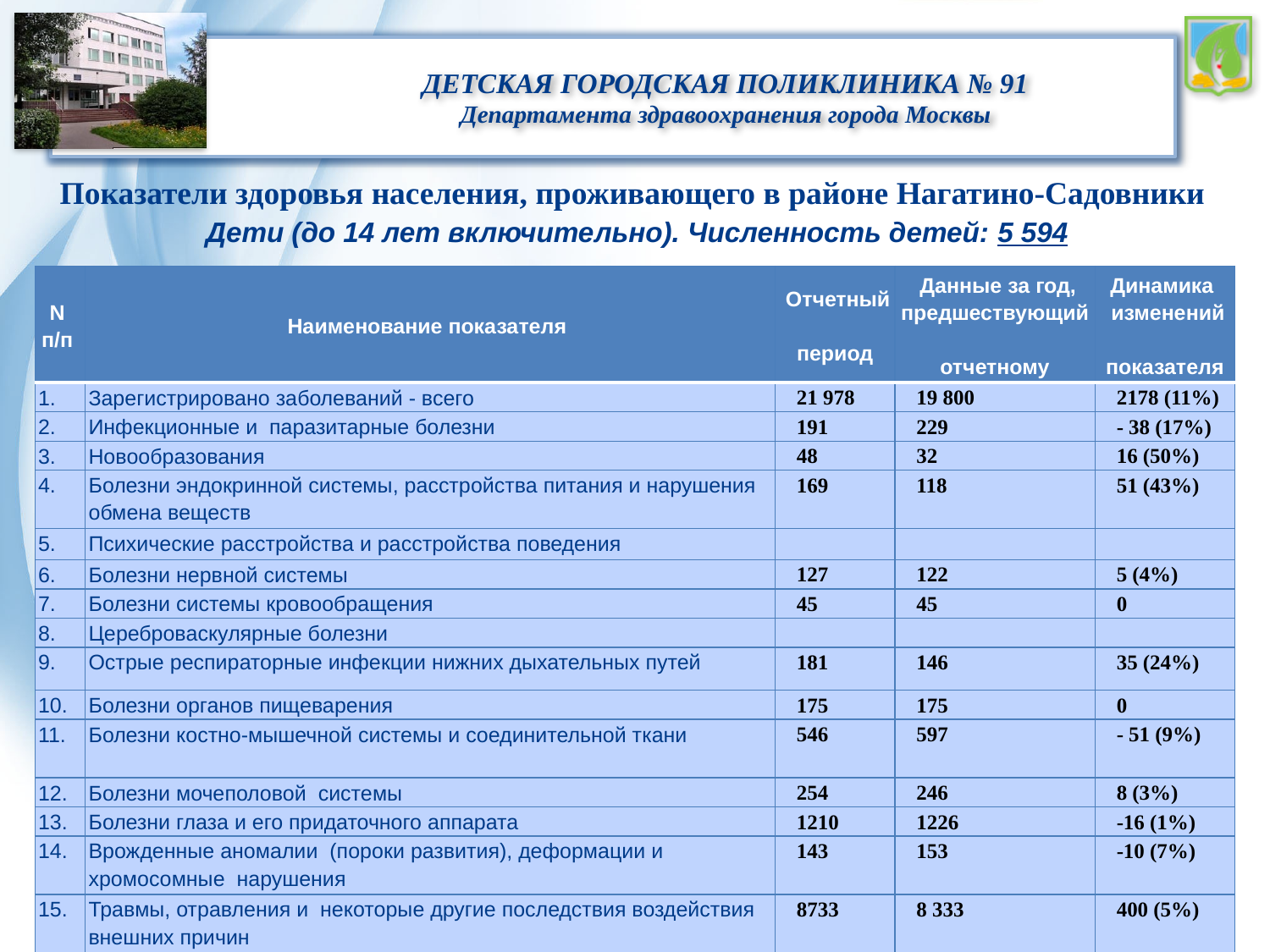

Показатели здоровья населения, проживающего в районе Нагатино-Садовники
 Дети (до 14 лет включительно). Численность детей: 5 594
| N п/п | Наименование показателя | Отчетный период | Данные за год, предшествующий отчетному | Динамика изменений показателя |
| --- | --- | --- | --- | --- |
| 1. | Зарегистрировано заболеваний - всего | 21 978 | 19 800 | 2178 (11%) |
| 2. | Инфекционные и паразитарные болезни | 191 | 229 | - 38 (17%) |
| 3. | Новообразования | 48 | 32 | 16 (50%) |
| 4. | Болезни эндокринной системы, расстройства питания и нарушения обмена веществ | 169 | 118 | 51 (43%) |
| 5. | Психические расстройства и расстройства поведения |  |  |  |
| 6. | Болезни нервной системы | 127 | 122 | 5 (4%) |
| 7. | Болезни системы кровообращения | 45 | 45 | 0 |
| 8. | Цереброваскулярные болезни |  |  |  |
| 9. | Острые респираторные инфекции нижних дыхательных путей | 181 | 146 | 35 (24%) |
| 10. | Болезни органов пищеварения | 175 | 175 | 0 |
| 11. | Болезни костно-мышечной системы и соединительной ткани | 546 | 597 | - 51 (9%) |
| 12. | Болезни мочеполовой системы | 254 | 246 | 8 (3%) |
| 13. | Болезни глаза и его придаточного аппарата | 1210 | 1226 | -16 (1%) |
| 14. | Врожденные аномалии (пороки развития), деформации и хромосомные нарушения | 143 | 153 | -10 (7%) |
| 15. | Травмы, отравления и некоторые другие последствия воздействия внешних причин | 8733 | 8 333 | 400 (5%) |